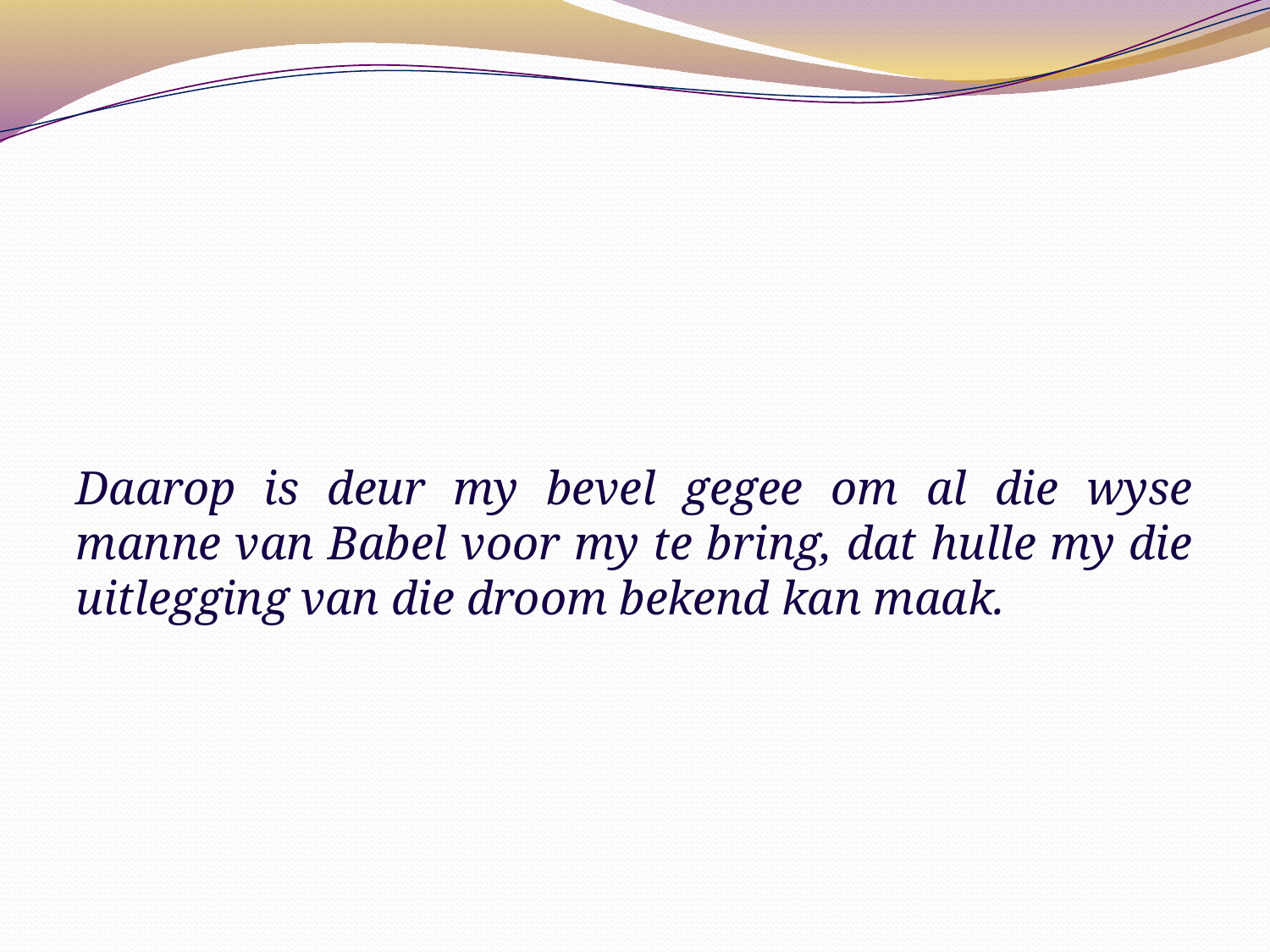

Daarop is deur my bevel gegee om al die wyse manne van Babel voor my te bring, dat hulle my die uitlegging van die droom bekend kan maak.